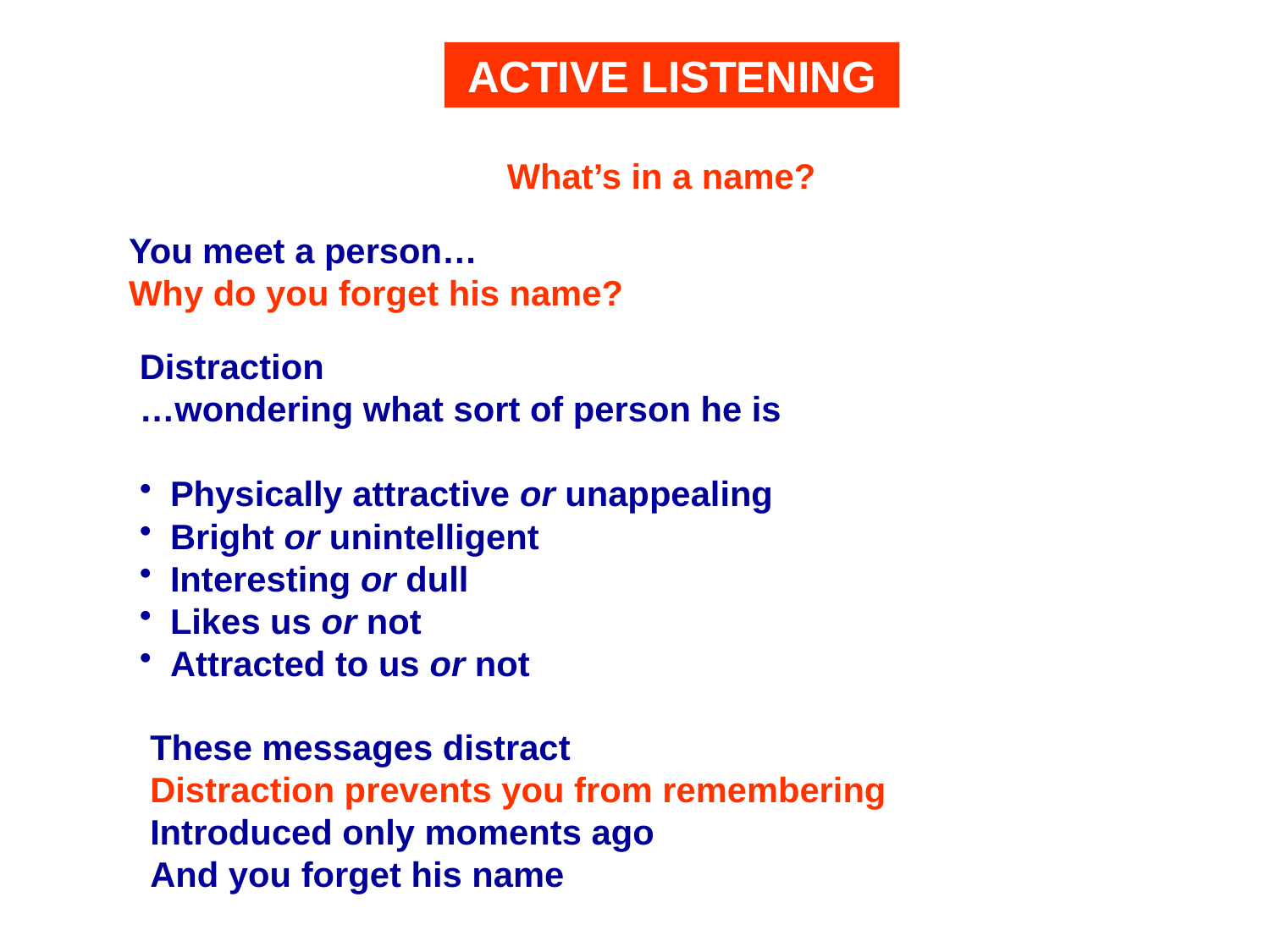

ACTIVE LISTENING
What’s in a name?
You meet a person…
Why do you forget his name?
Distraction
…wondering what sort of person he is

Physically attractive or unappealing
Bright or unintelligent
Interesting or dull
Likes us or not
Attracted to us or not
These messages distract
Distraction prevents you from remembering
Introduced only moments ago
And you forget his name